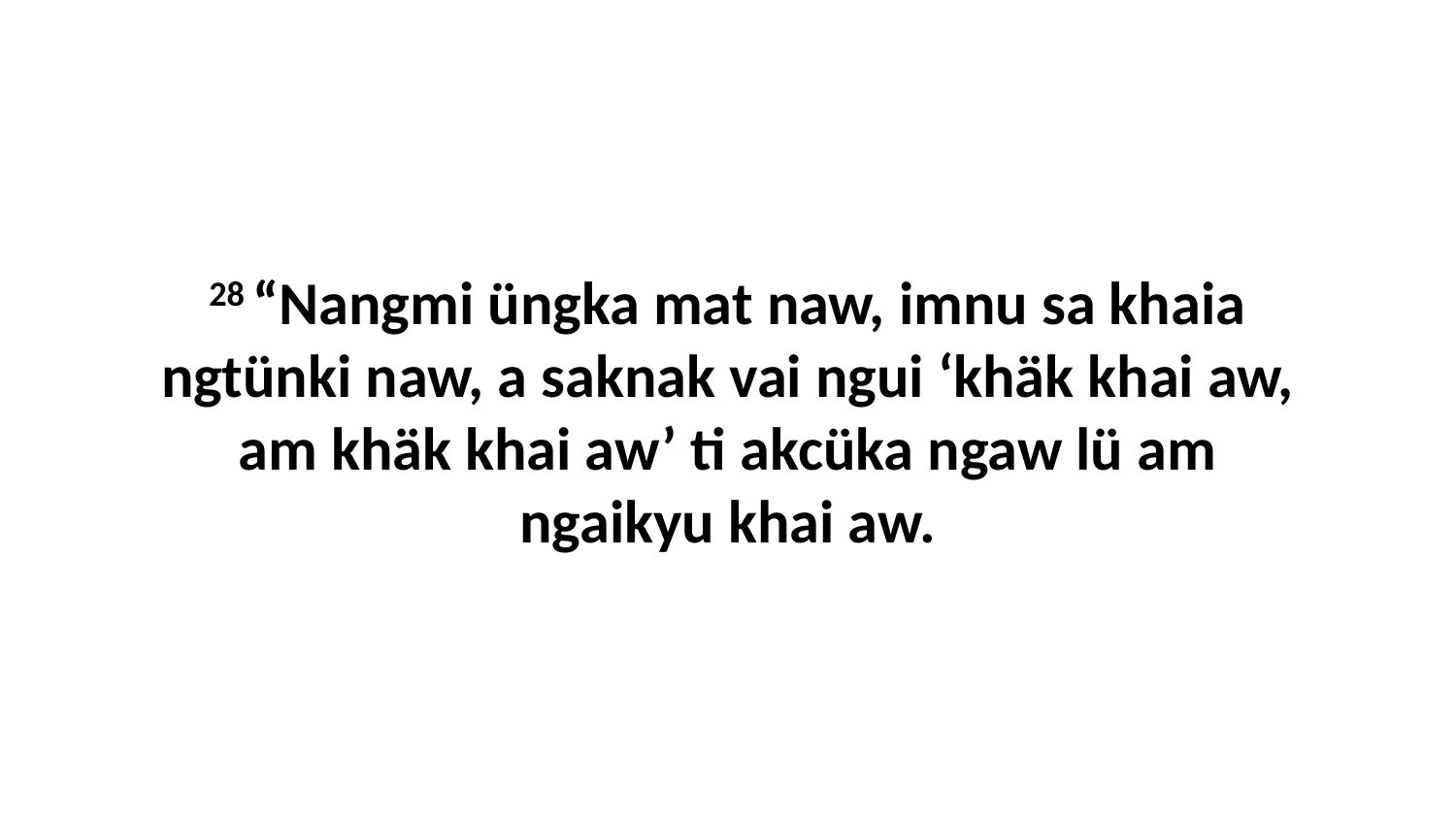

28 “Nangmi üngka mat naw, imnu sa khaia ngtünki naw, a saknak vai ngui ‘khäk khai aw, am khäk khai aw’ ti akcüka ngaw lü am ngaikyu khai aw.